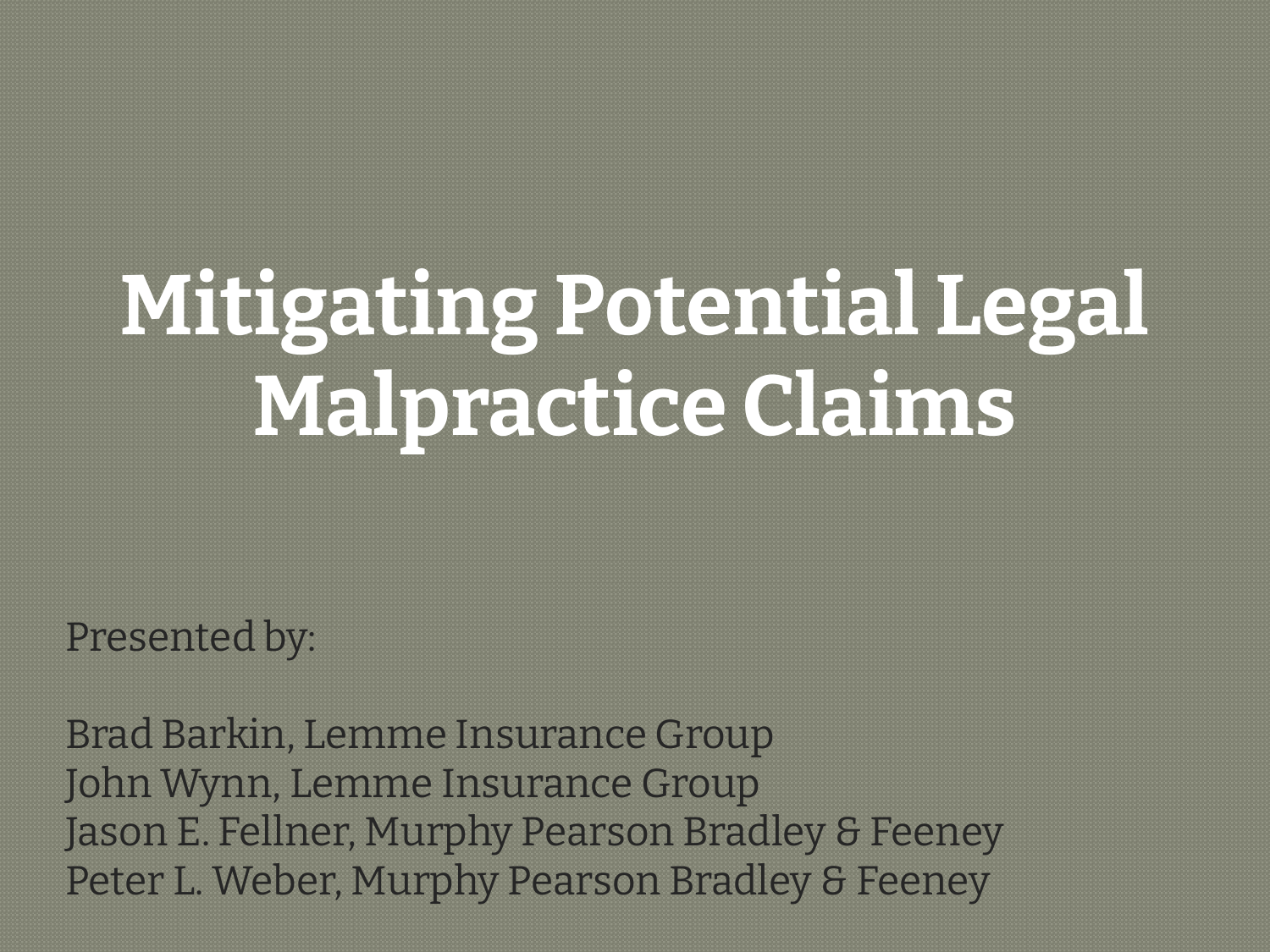

Mitigating Potential Legal Malpractice Claims
Presented by:

Brad Barkin, Lemme Insurance Group
John Wynn, Lemme Insurance Group
Jason E. Fellner, Murphy Pearson Bradley & Feeney
Peter L. Weber, Murphy Pearson Bradley & Feeney